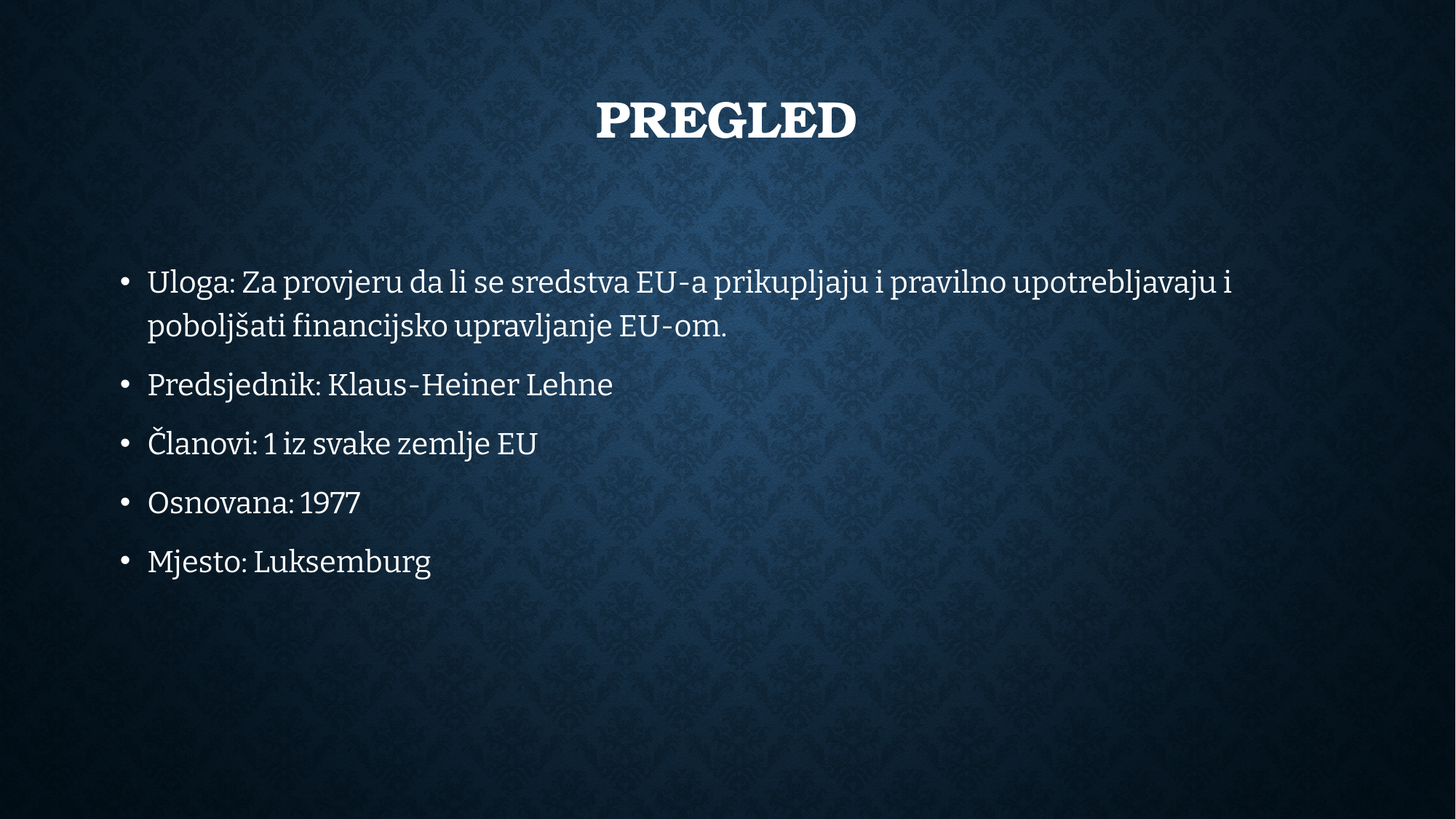

# PREGLED
Uloga: Za provjeru da li se sredstva EU-a prikupljaju i pravilno upotrebljavaju i poboljšati financijsko upravljanje EU-om.
Predsjednik: Klaus-Heiner Lehne
Članovi: 1 iz svake zemlje EU
Osnovana: 1977
Mjesto: Luksemburg